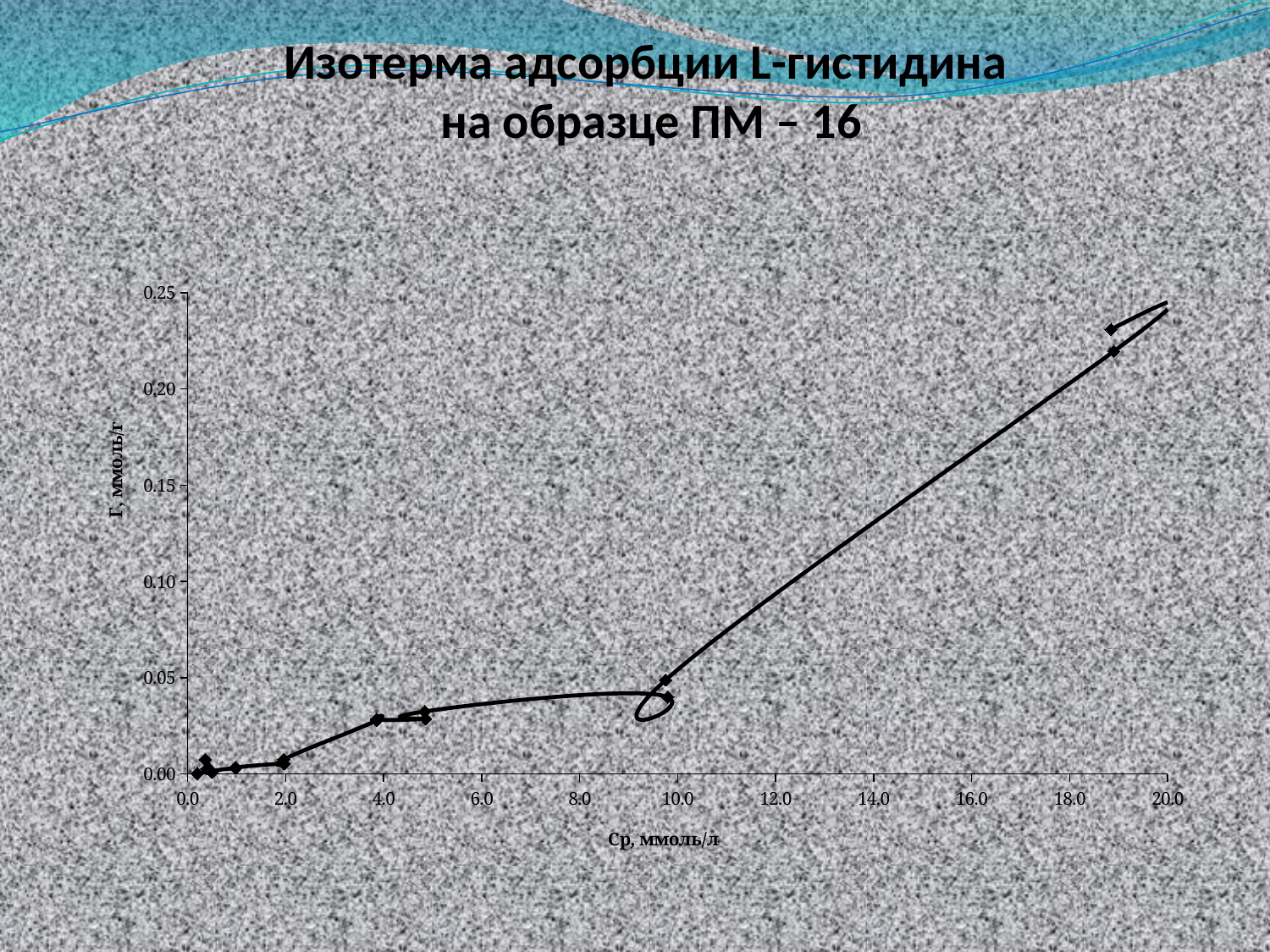

# Изотерма адсорбции L-гистидина на образце ПМ – 16

### Chart

| Category |  |
|---|---|